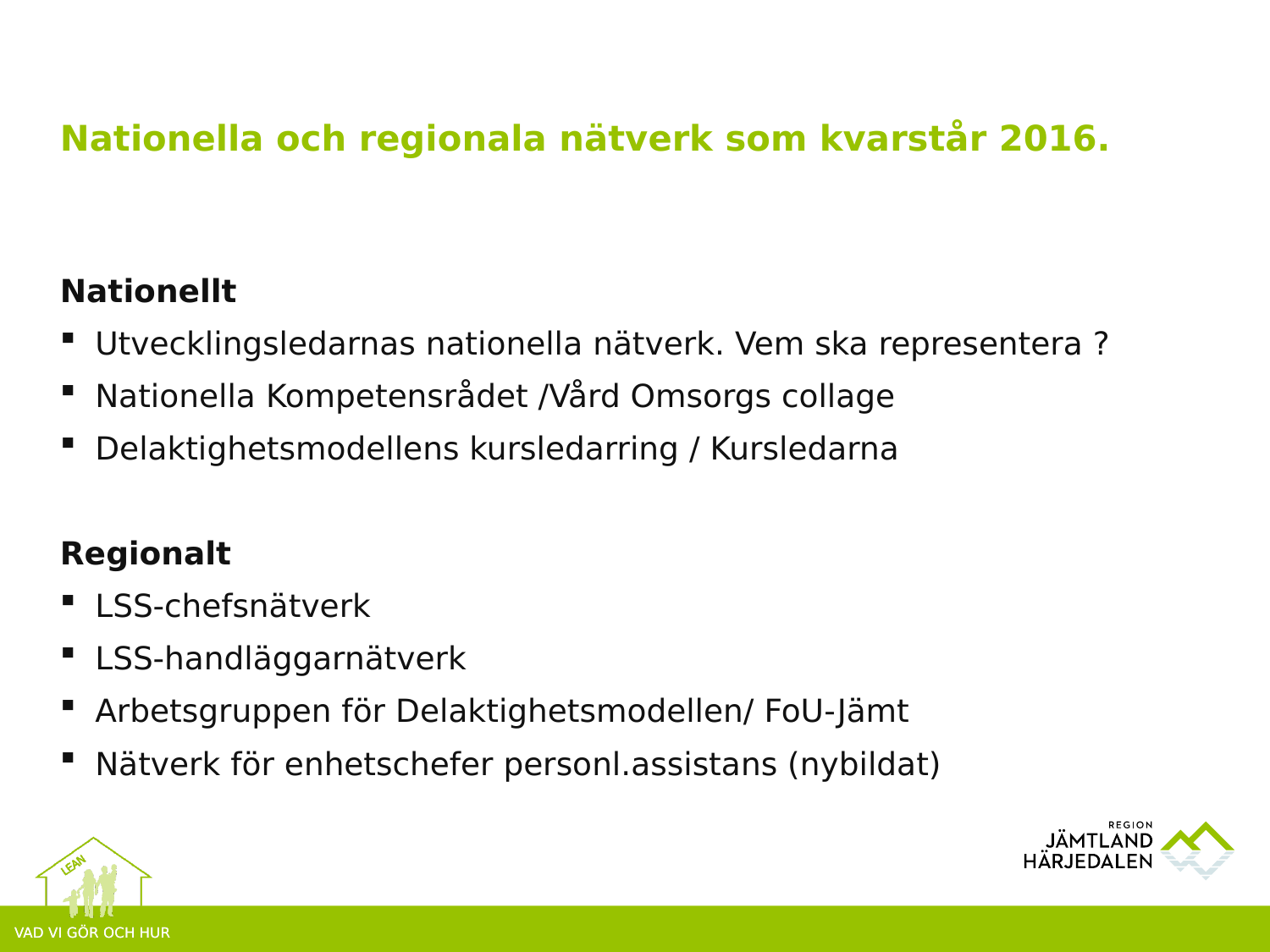

# Nationella och regionala nätverk som kvarstår 2016.

Nationellt
Utvecklingsledarnas nationella nätverk. Vem ska representera ?
Nationella Kompetensrådet /Vård Omsorgs collage
Delaktighetsmodellens kursledarring / Kursledarna

Regionalt
LSS-chefsnätverk
LSS-handläggarnätverk
Arbetsgruppen för Delaktighetsmodellen/ FoU-Jämt
Nätverk för enhetschefer personl.assistans (nybildat)